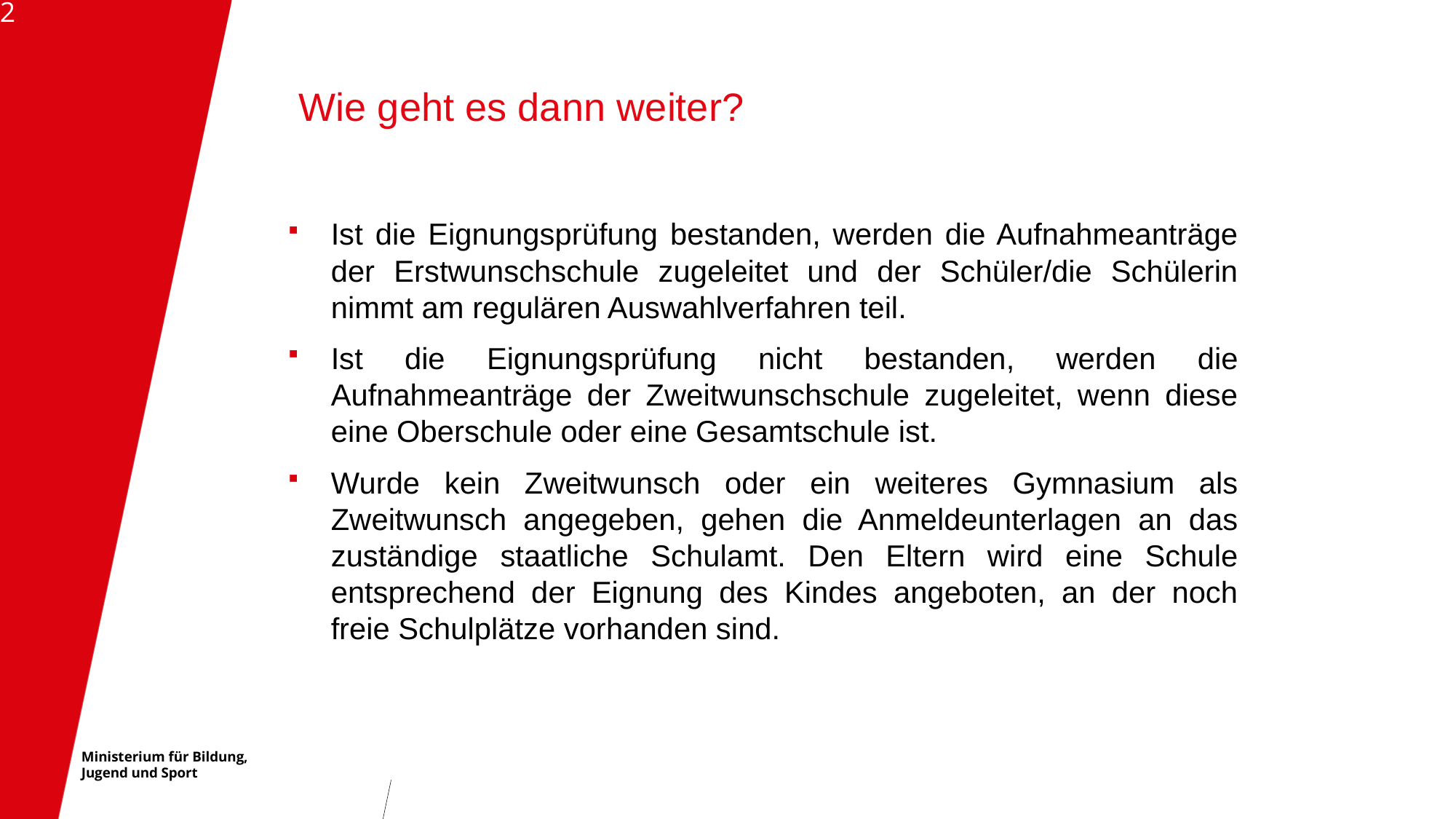

12

# Wie geht es dann weiter?
Ist die Eignungsprüfung bestanden, werden die Aufnahmeanträge der Erstwunschschule zugeleitet und der Schüler/die Schülerin nimmt am regulären Auswahlverfahren teil.
Ist die Eignungsprüfung nicht bestanden, werden die Aufnahmeanträge der Zweitwunschschule zugeleitet, wenn diese eine Oberschule oder eine Gesamtschule ist.
Wurde kein Zweitwunsch oder ein weiteres Gymnasium als Zweitwunsch angegeben, gehen die Anmeldeunterlagen an das zuständige staatliche Schulamt. Den Eltern wird eine Schule entsprechend der Eignung des Kindes angeboten, an der noch freie Schulplätze vorhanden sind.